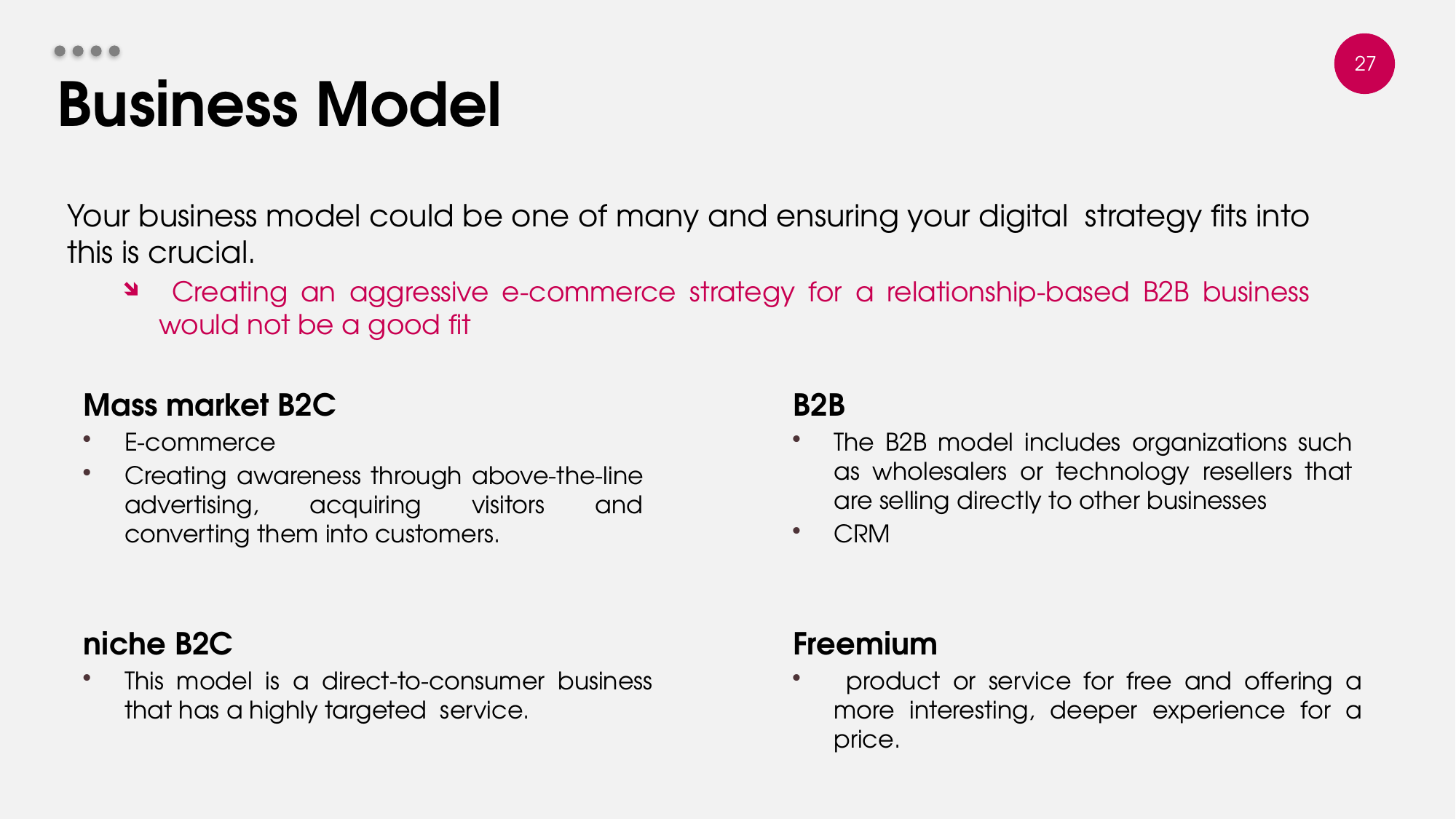

# Business Model
Your business model could be one of many and ensuring your digital  strategy fits into this is crucial.
 Creating an aggressive e-commerce strategy for a relationship-based B2B business would not be a good fit
Mass market B2C
E-commerce
Creating awareness through above-the-line advertising, acquiring visitors and converting them into customers.
B2B
The B2B model includes organizations such as wholesalers or technology resellers that are selling directly to other businesses
CRM
niche B2C
This model is a direct-to-consumer business that has a highly targeted  service.
Freemium
 product or service for free and offering a more interesting, deeper experience for a price.